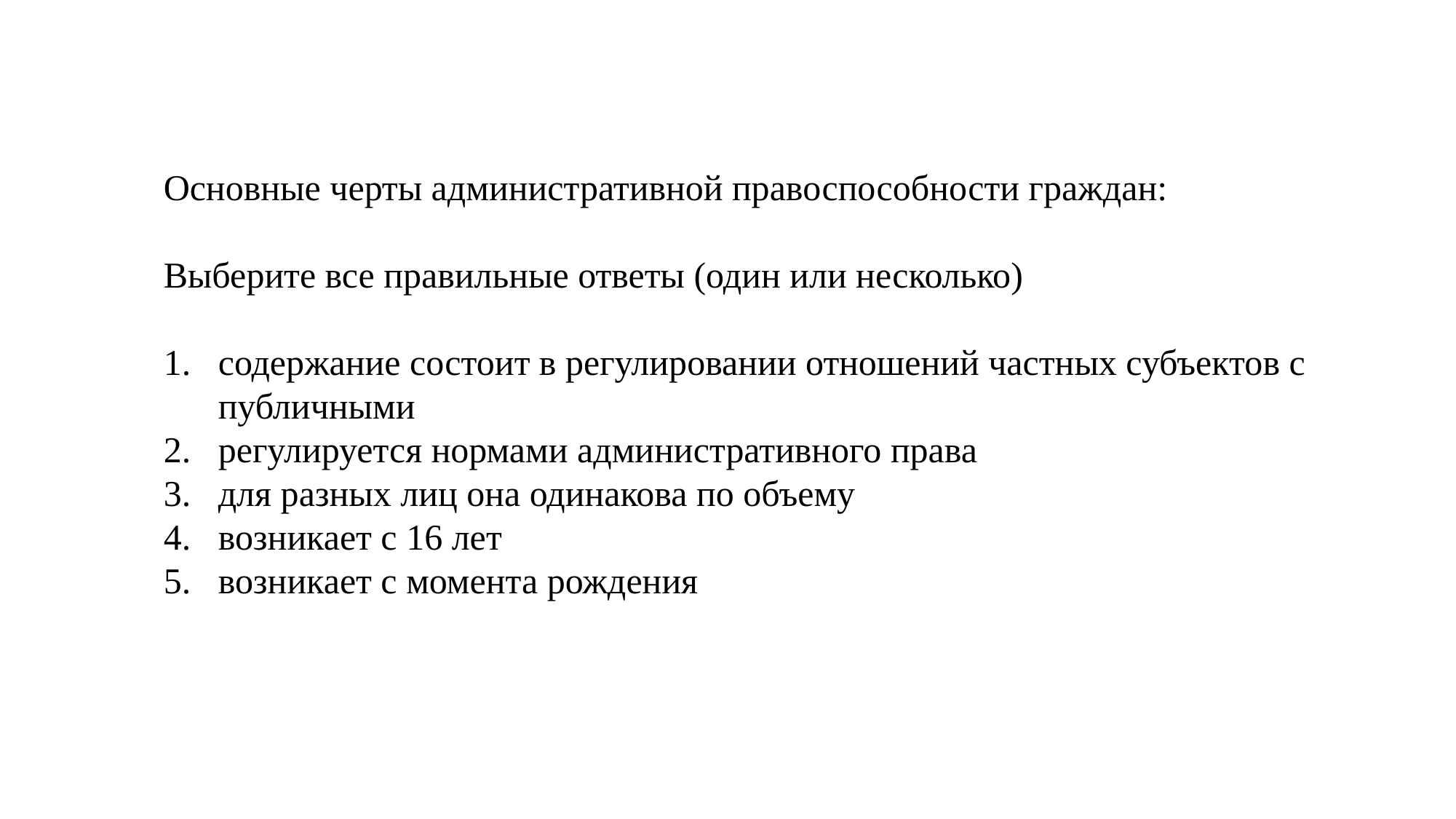

Основные черты административной правоспособности граждан:

Выберите все правильные ответы (один или несколько)

содержание состоит в регулировании отношений частных субъектов с публичными
регулируется нормами административного права
для разных лиц она одинакова по объему
возникает с 16 лет
возникает с момента рождения